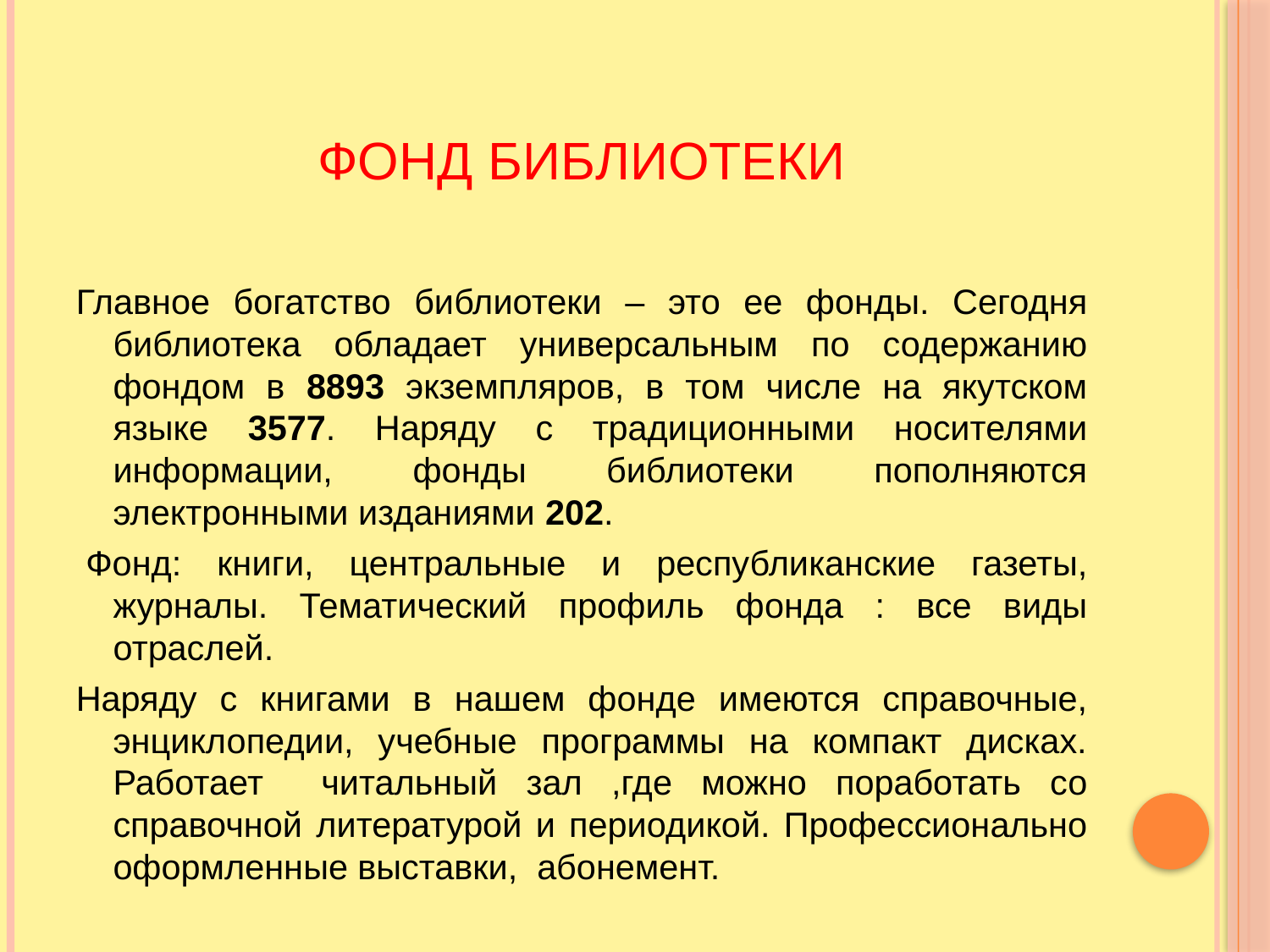

# Фонд библиотеки

Главное богатство библиотеки – это ее фонды. Сегодня библиотека обладает универсальным по содержанию фондом в 8893 экземпляров, в том числе на якутском языке 3577. Наряду с традиционными носителями информации, фонды библиотеки пополняются электронными изданиями 202.
 Фонд: книги, центральные и республиканские газеты, журналы. Тематический профиль фонда : все виды отраслей.
Наряду с книгами в нашем фонде имеются справочные, энциклопедии, учебные программы на компакт дисках. Работает  читальный зал ,где можно поработать со справочной литературой и периодикой. Профессионально оформленные выставки,  абонемент.